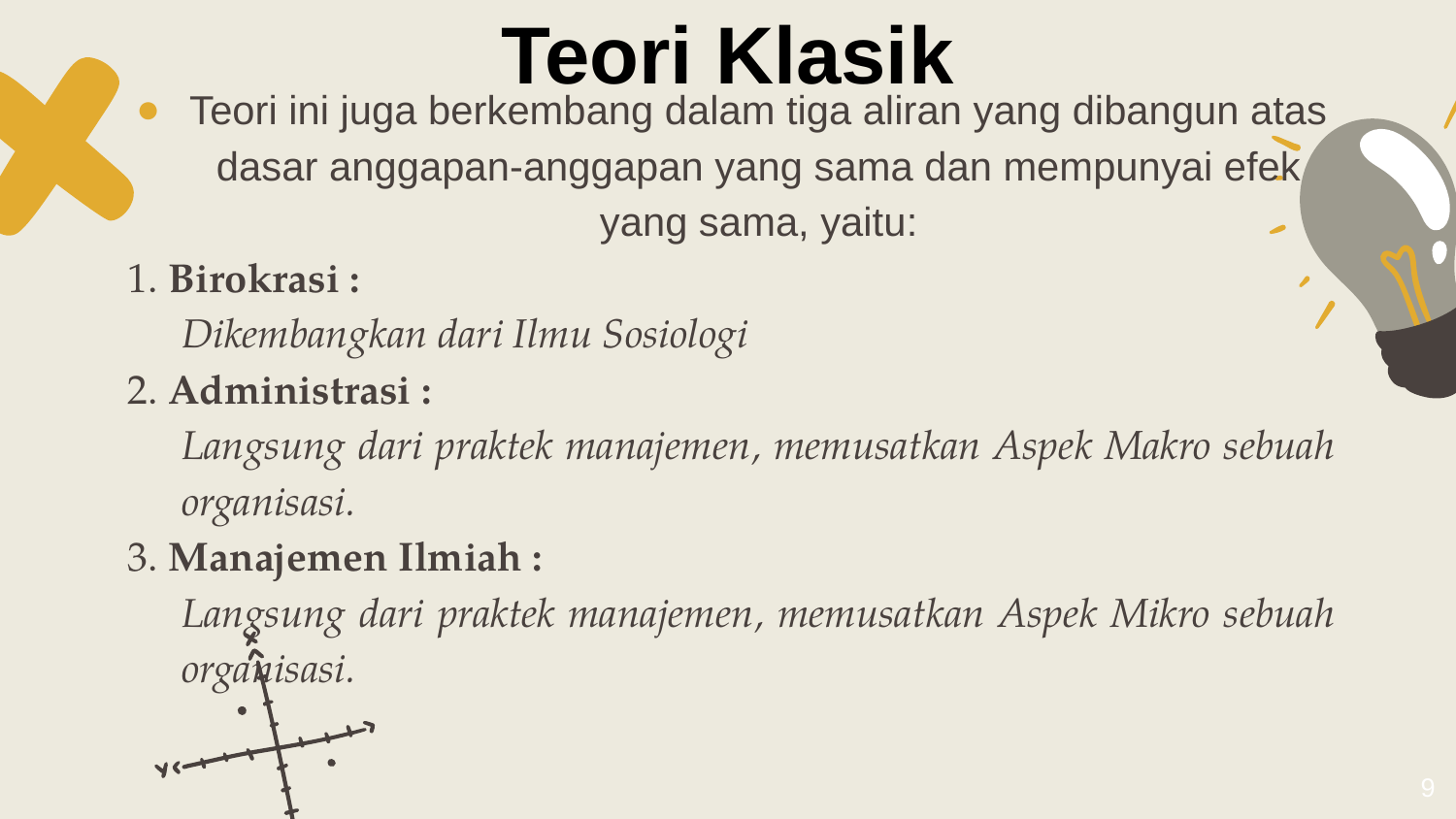

Teori Klasik
Teori ini juga berkembang dalam tiga aliran yang dibangun atas dasar anggapan-anggapan yang sama dan mempunyai efek yang sama, yaitu:
1. Birokrasi :
	Dikembangkan dari Ilmu Sosiologi
2. Administrasi :
	Langsung dari praktek manajemen, memusatkan Aspek Makro sebuah organisasi.
3. Manajemen Ilmiah :
	Langsung dari praktek manajemen, memusatkan Aspek Mikro sebuah organisasi.

9